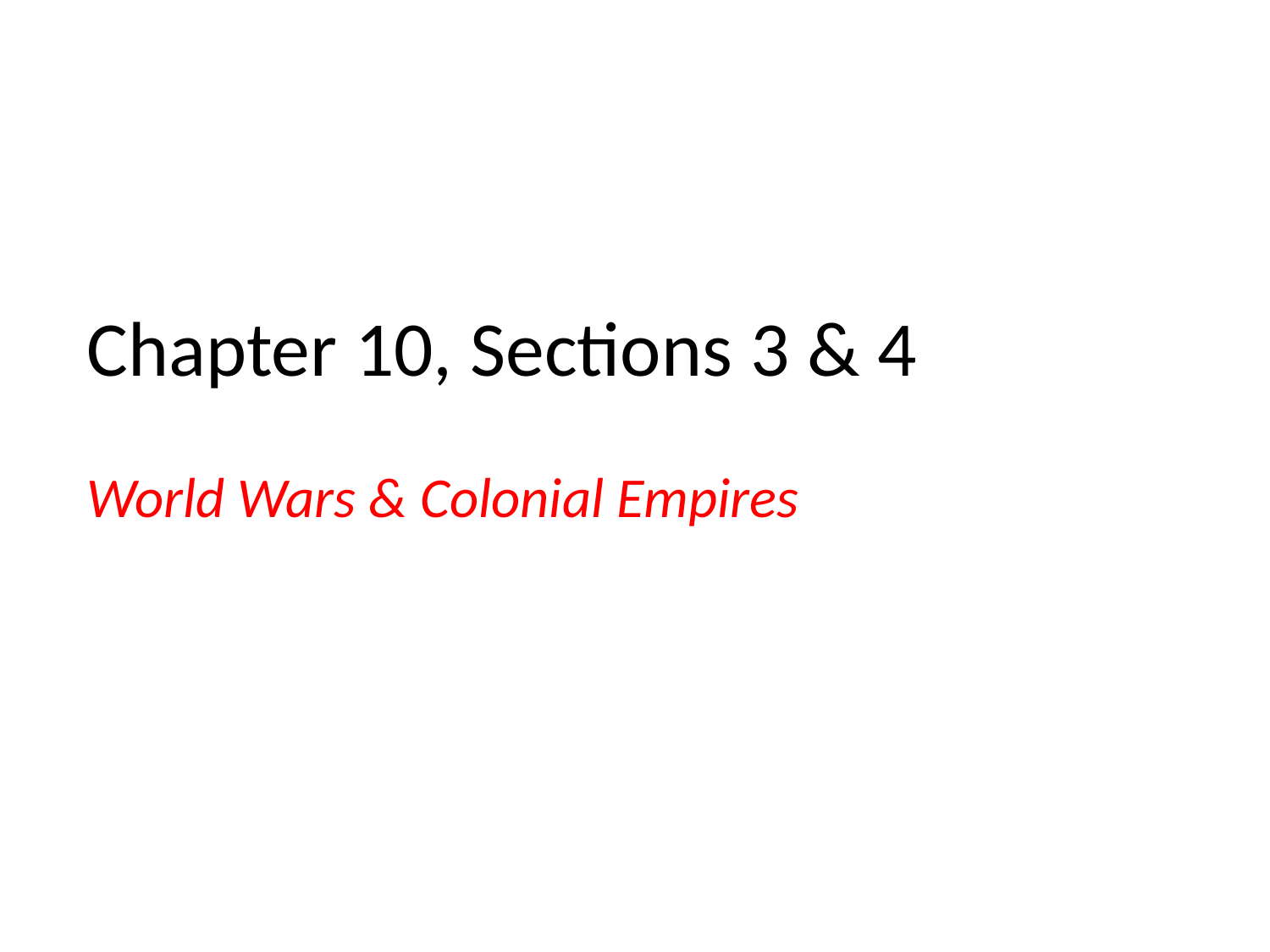

# Chapter 10, Sections 3 & 4
World Wars & Colonial Empires